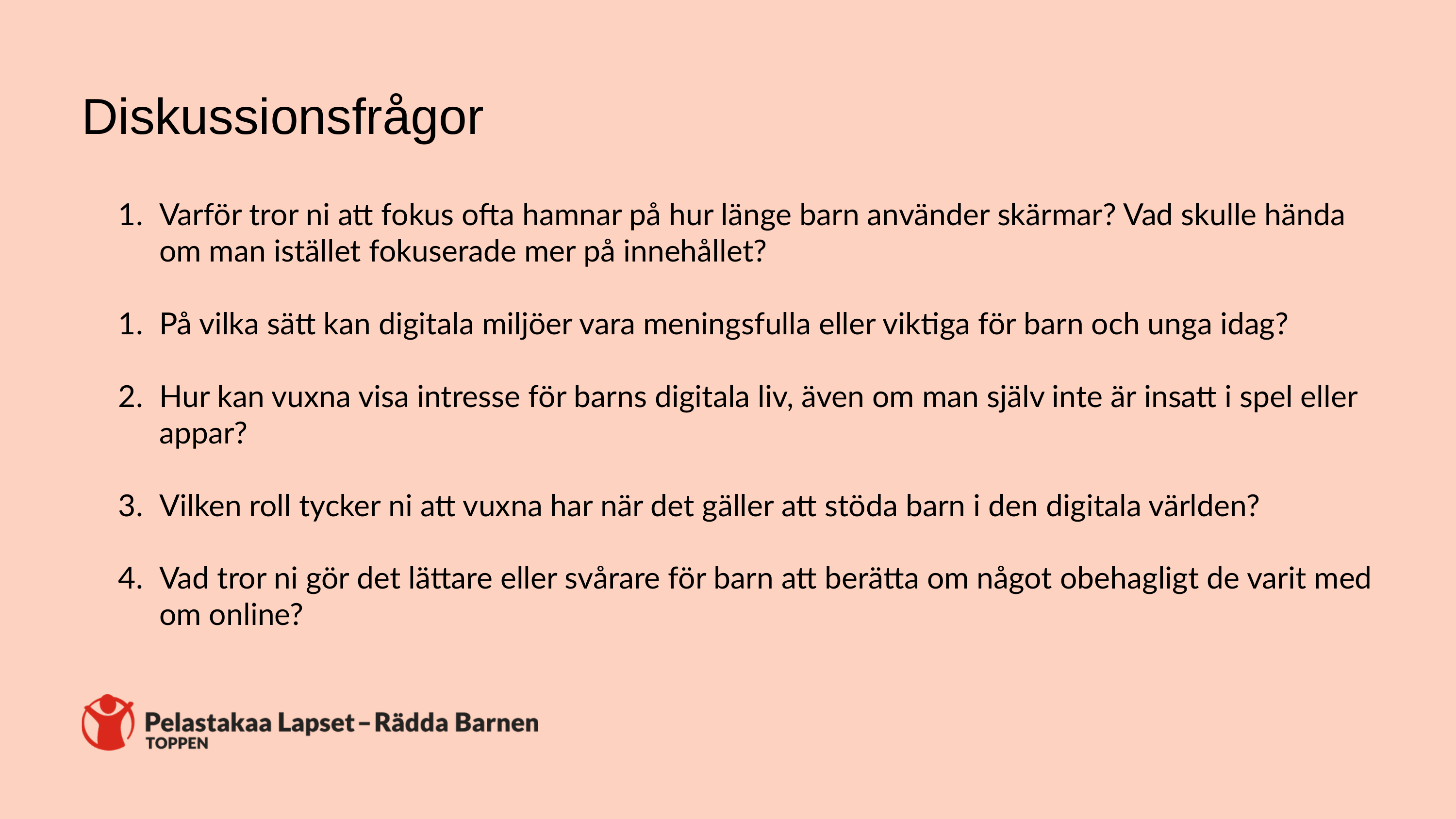

Diskussionsfrågor
Varför tror ni att fokus ofta hamnar på hur länge barn använder skärmar? Vad skulle hända om man istället fokuserade mer på innehållet?

På vilka sätt kan digitala miljöer vara meningsfulla eller viktiga för barn och unga idag?

Hur kan vuxna visa intresse för barns digitala liv, även om man själv inte är insatt i spel eller appar?

Vilken roll tycker ni att vuxna har när det gäller att stöda barn i den digitala världen?

Vad tror ni gör det lättare eller svårare för barn att berätta om något obehagligt de varit med om online?